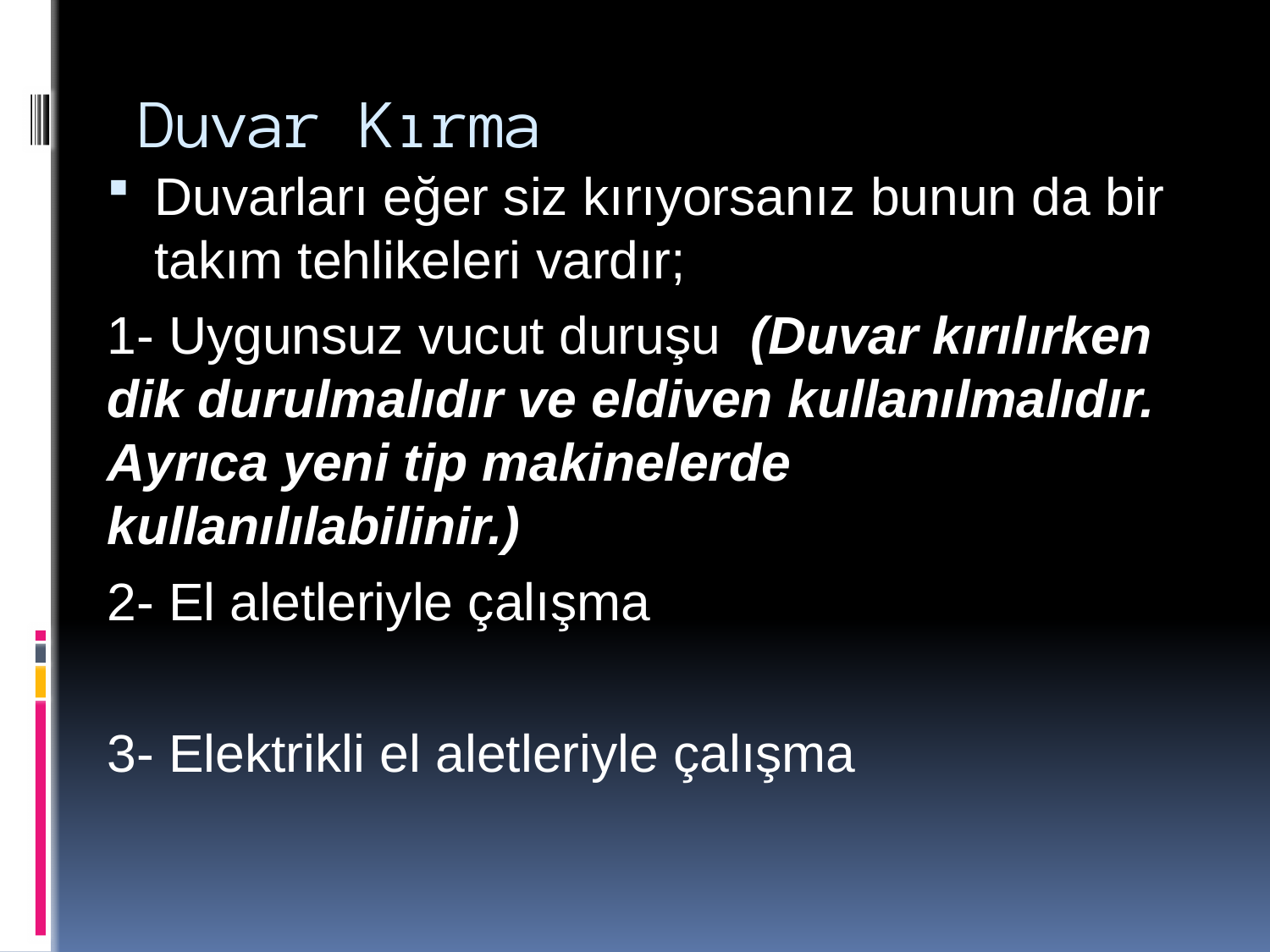

# Duvar Kırma
Duvarları eğer siz kırıyorsanız bunun da bir takım tehlikeleri vardır;
1- Uygunsuz vucut duruşu  (Duvar kırılırken dik durulmalıdır ve eldiven kullanılmalıdır. Ayrıca yeni tip makinelerde kullanılılabilinir.)
2- El aletleriyle çalışma

3- Elektrikli el aletleriyle çalışma